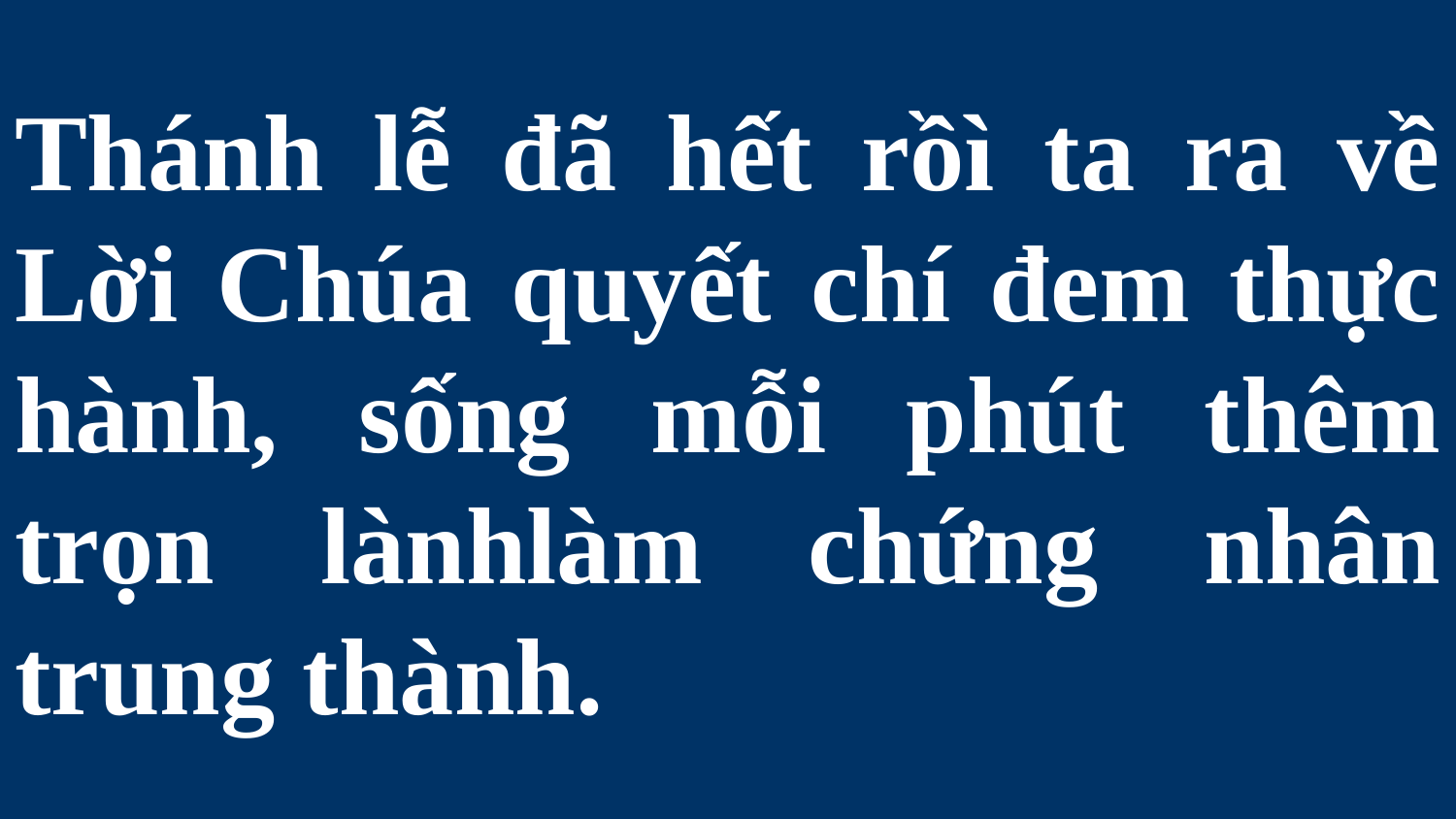

# Thánh lễ đã hết rồì ta ra về Lời Chúa quyết chí đem thực hành, sống mỗi phút thêm trọn lànhlàm chứng nhân trung thành.